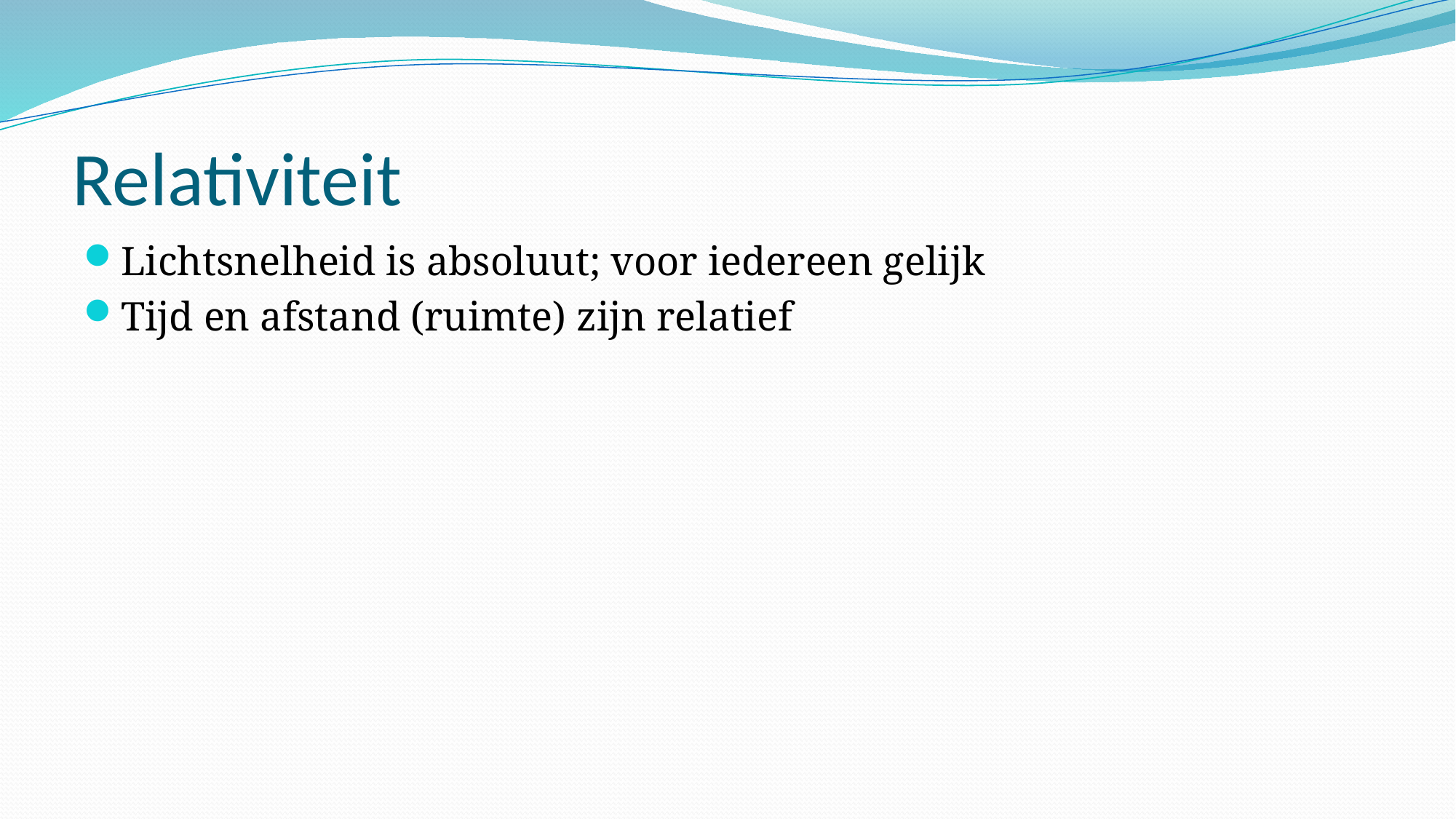

# Relativiteit
Lichtsnelheid is absoluut; voor iedereen gelijk
Tijd en afstand (ruimte) zijn relatief